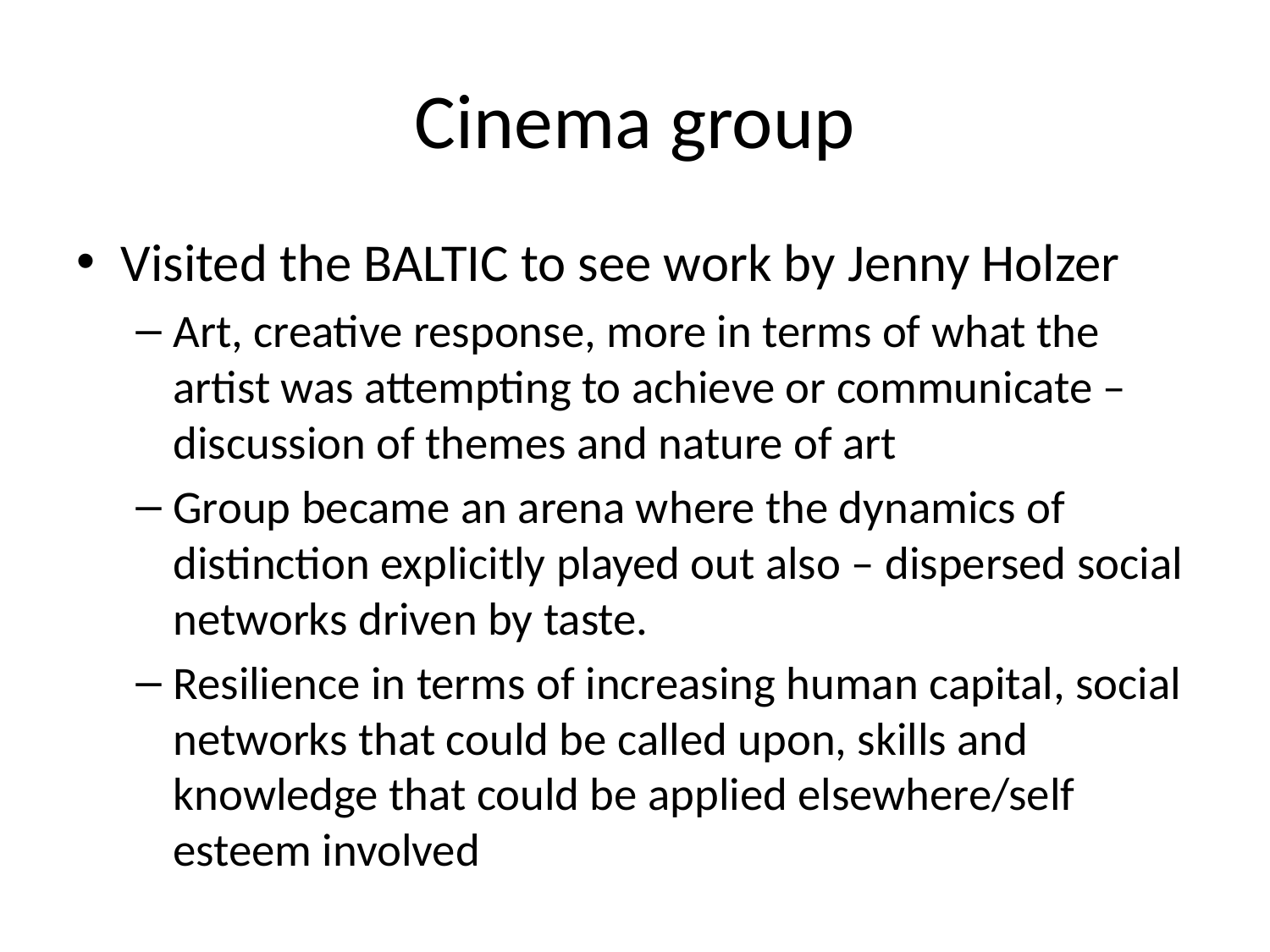

# Cinema group
Visited the BALTIC to see work by Jenny Holzer
Art, creative response, more in terms of what the artist was attempting to achieve or communicate – discussion of themes and nature of art
Group became an arena where the dynamics of  distinction explicitly played out also – dispersed social networks driven by taste.
Resilience in terms of increasing human capital, social networks that could be called upon, skills and knowledge that could be applied elsewhere/self esteem involved